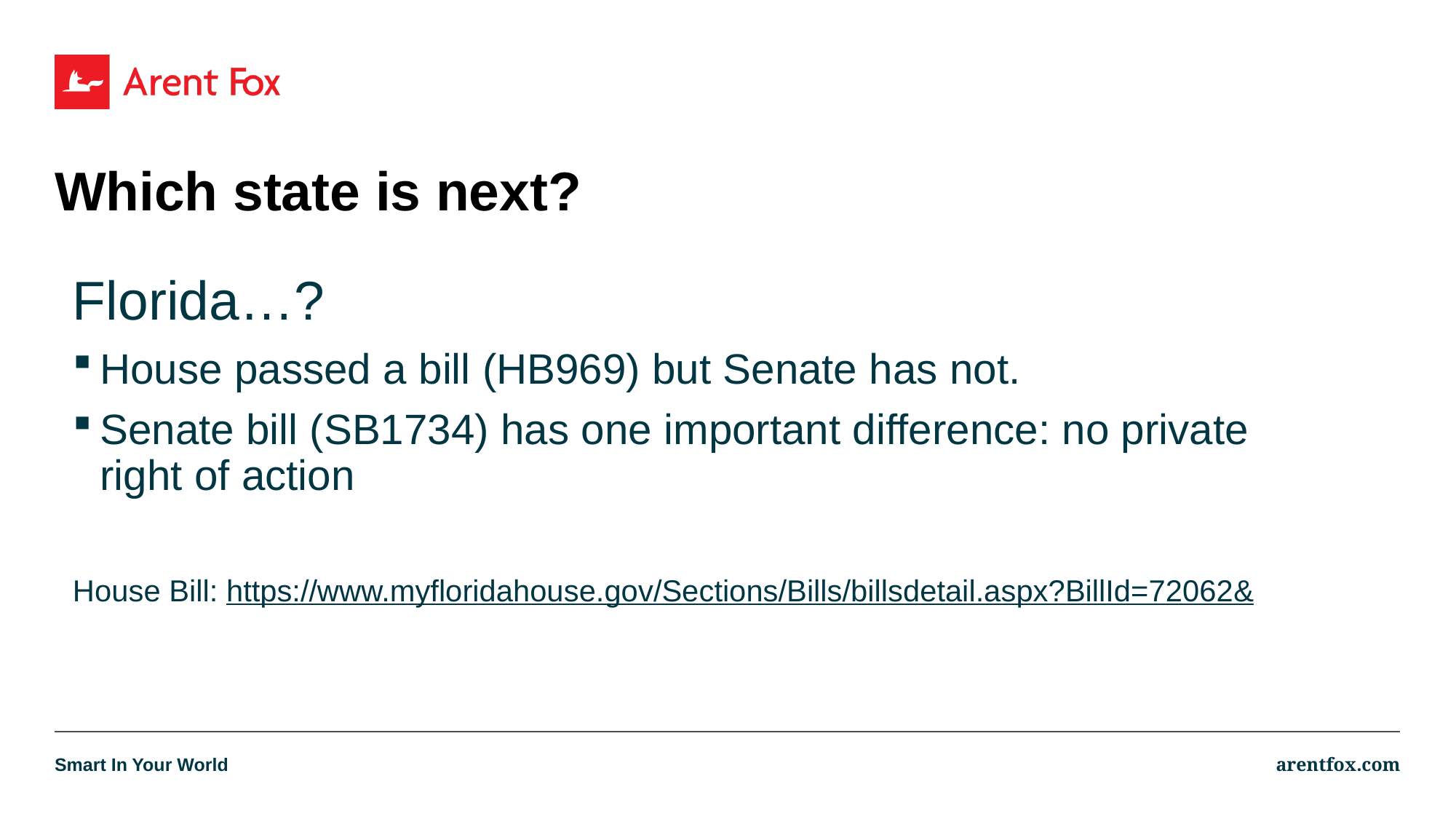

# Which state is next?
Florida…?
House passed a bill (HB969) but Senate has not.
Senate bill (SB1734) has one important difference: no private right of action

House Bill: https://www.myfloridahouse.gov/Sections/Bills/billsdetail.aspx?BillId=72062&